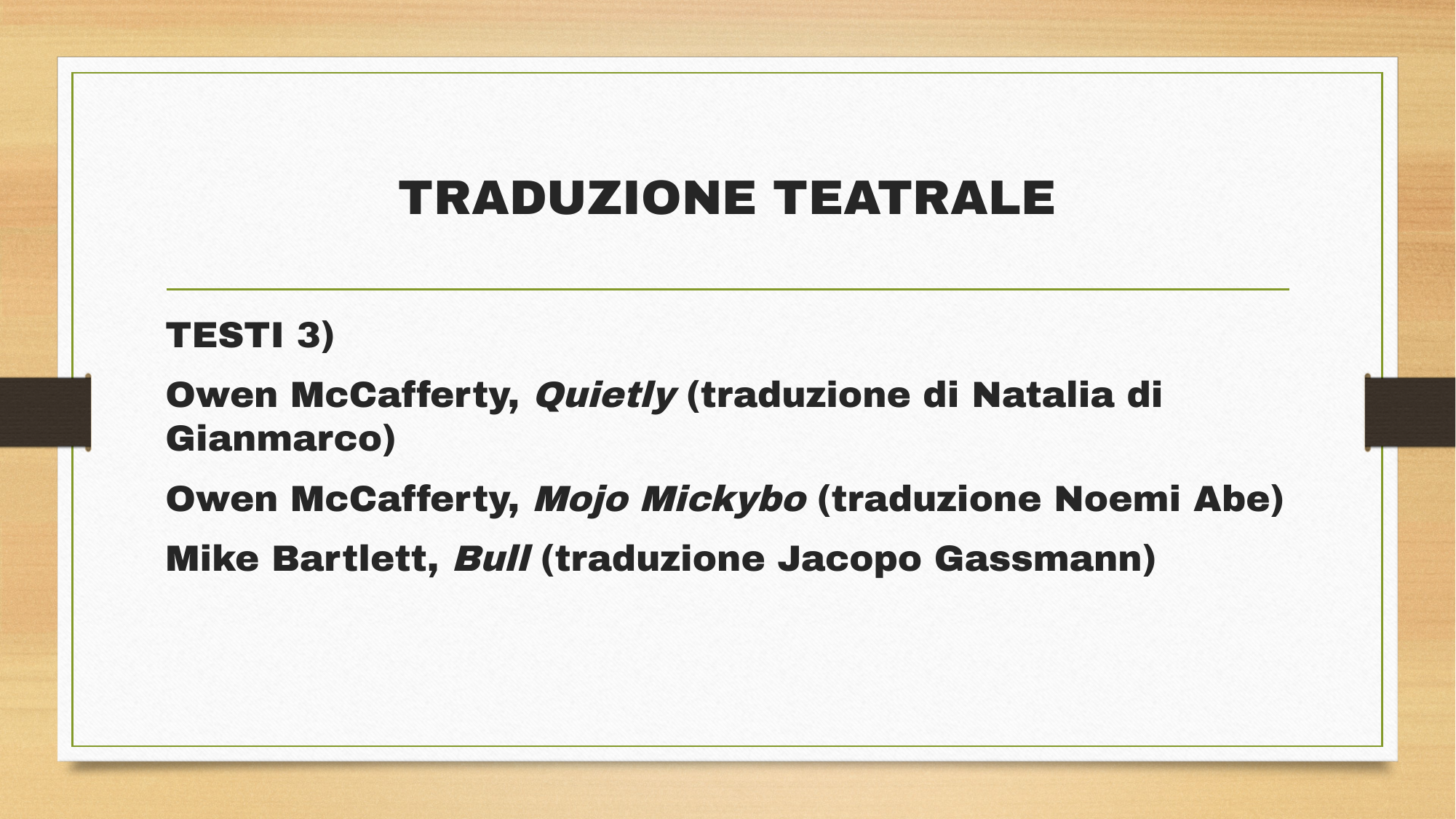

# TRADUZIONE TEATRALE
TESTI 3)
Owen McCafferty, Quietly (traduzione di Natalia di Gianmarco)
Owen McCafferty, Mojo Mickybo (traduzione Noemi Abe)
Mike Bartlett, Bull (traduzione Jacopo Gassmann)